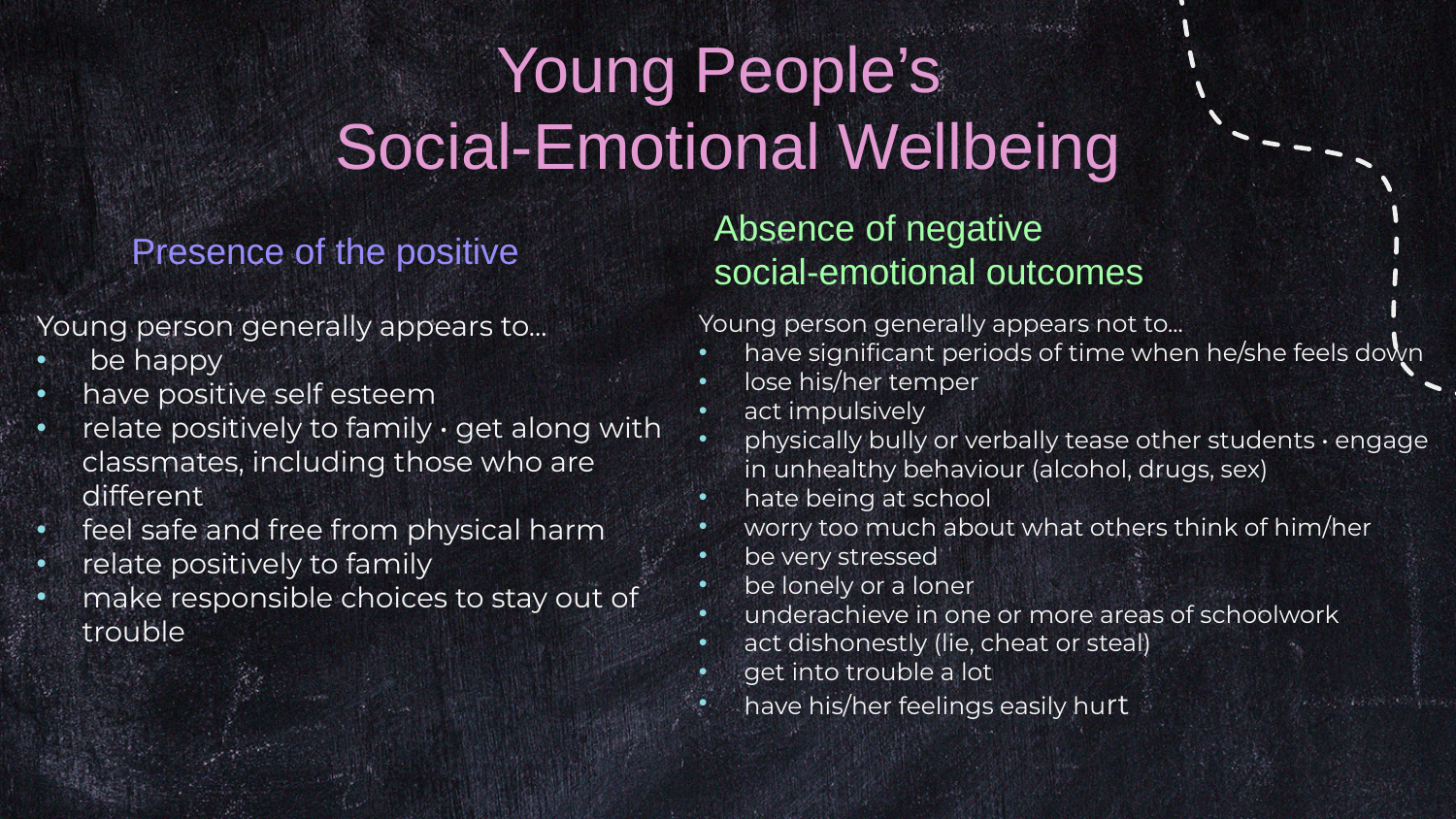

# Young People’s Social-Emotional Wellbeing
Absence of negative
social-emotional outcomes
Presence of the positive
Young person generally appears to...
 be happy
have positive self esteem
relate positively to family • get along with classmates, including those who are different
feel safe and free from physical harm
relate positively to family
make responsible choices to stay out of trouble
Young person generally appears not to...
have significant periods of time when he/she feels down
lose his/her temper
act impulsively
physically bully or verbally tease other students • engage in unhealthy behaviour (alcohol, drugs, sex)
hate being at school
worry too much about what others think of him/her
be very stressed
be lonely or a loner
underachieve in one or more areas of schoolwork
act dishonestly (lie, cheat or steal)
get into trouble a lot
have his/her feelings easily hurt